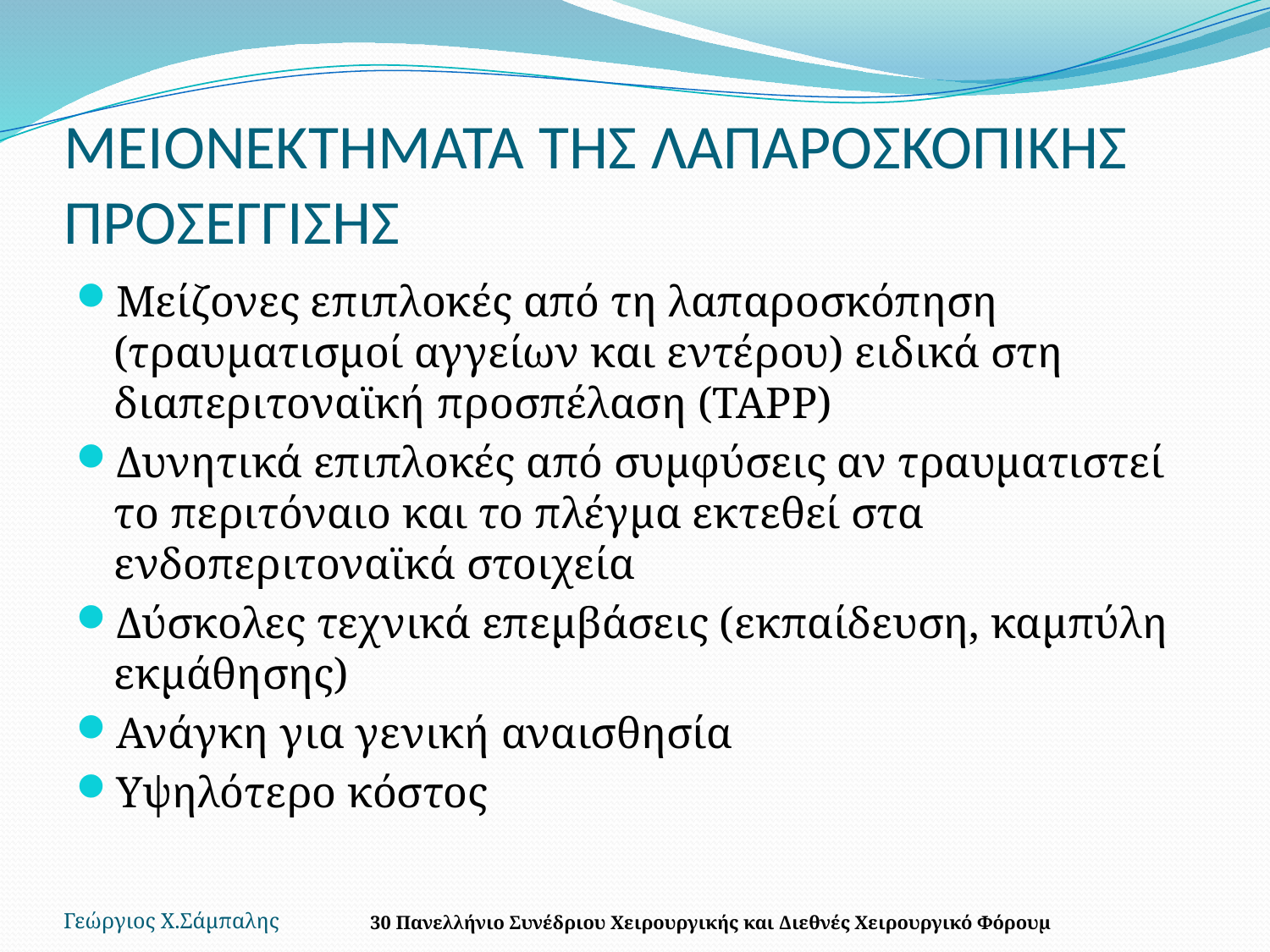

# MEIONEKTHMATA THΣ ΛΑΠΑΡΟΣΚΟΠΙΚΗΣ ΠΡΟΣΕΓΓΙΣΗΣ
Μείζονες επιπλοκές από τη λαπαροσκόπηση (τραυματισμοί αγγείων και εντέρου) ειδικά στη διαπεριτοναϊκή προσπέλαση (TAPP)
Δυνητικά επιπλοκές από συμφύσεις αν τραυματιστεί το περιτόναιο και το πλέγμα εκτεθεί στα ενδοπεριτοναϊκά στοιχεία
Δύσκολες τεχνικά επεμβάσεις (εκπαίδευση, καμπύλη εκμάθησης)
Ανάγκη για γενική αναισθησία
Υψηλότερο κόστος
Γεώργιος Χ.Σάμπαλης
30 Πανελλήνιο Συνέδριου Χειρουργικής και Διεθνές Χειρουργικό Φόρουμ